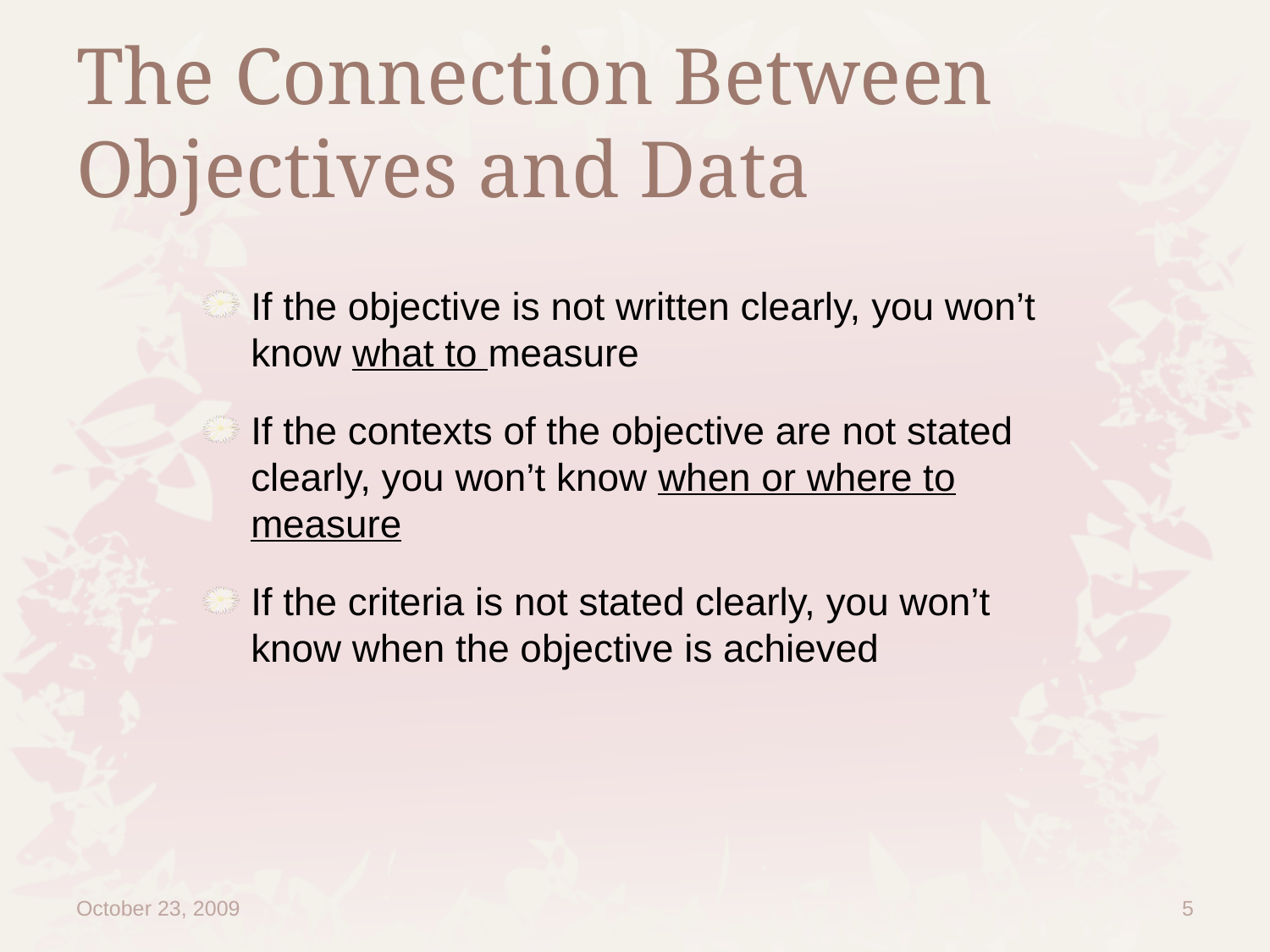

# The Connection Between Objectives and Data
If the objective is not written clearly, you won’t know what to measure
If the contexts of the objective are not stated clearly, you won’t know when or where to measure
If the criteria is not stated clearly, you won’t know when the objective is achieved

October 23, 2009

5